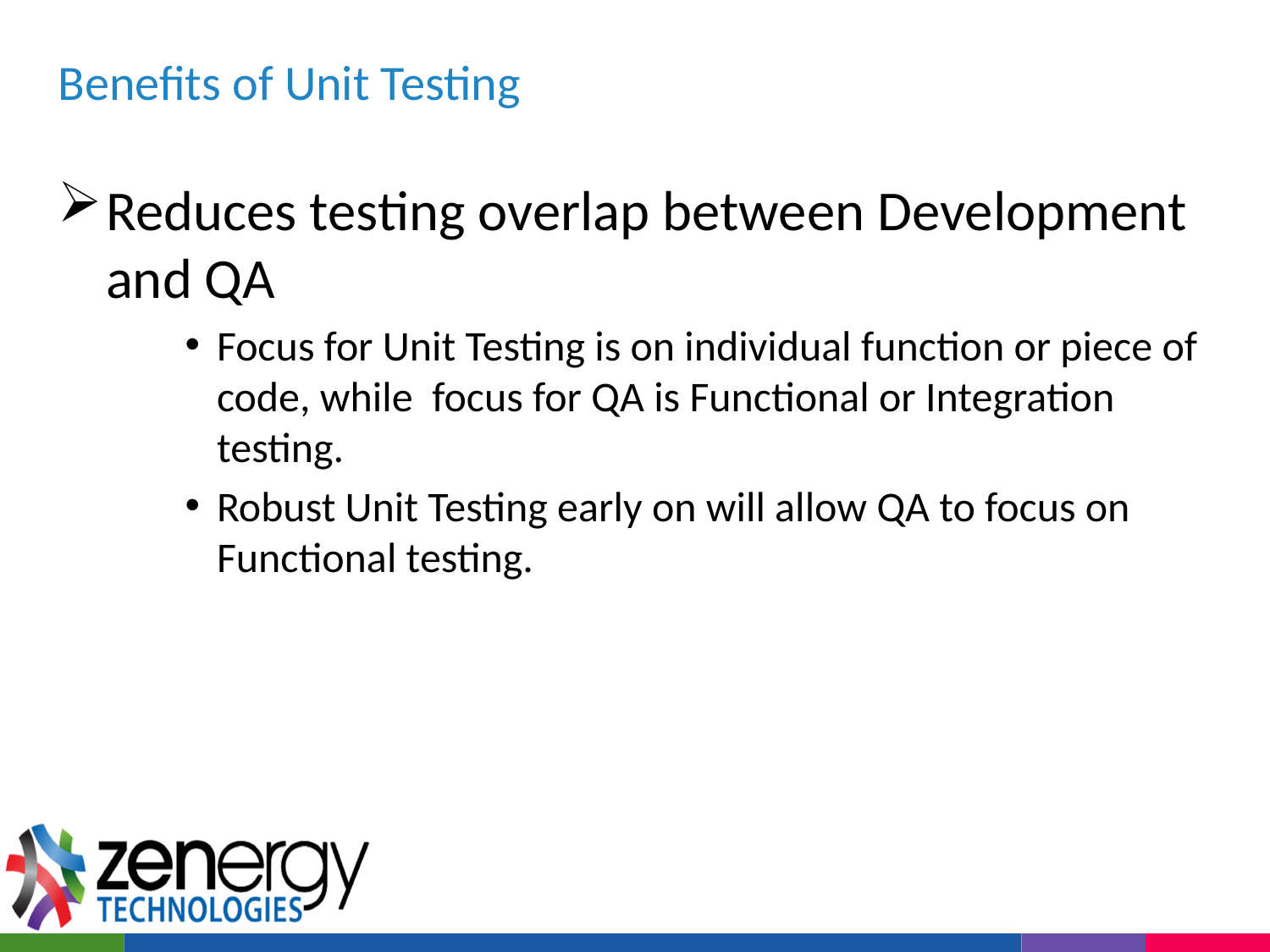

# Benefits of Unit Testing
Reduces testing overlap between Development and QA
Focus for Unit Testing is on individual function or piece of code, while  focus for QA is Functional or Integration testing.
Robust Unit Testing early on will allow QA to focus on Functional testing.